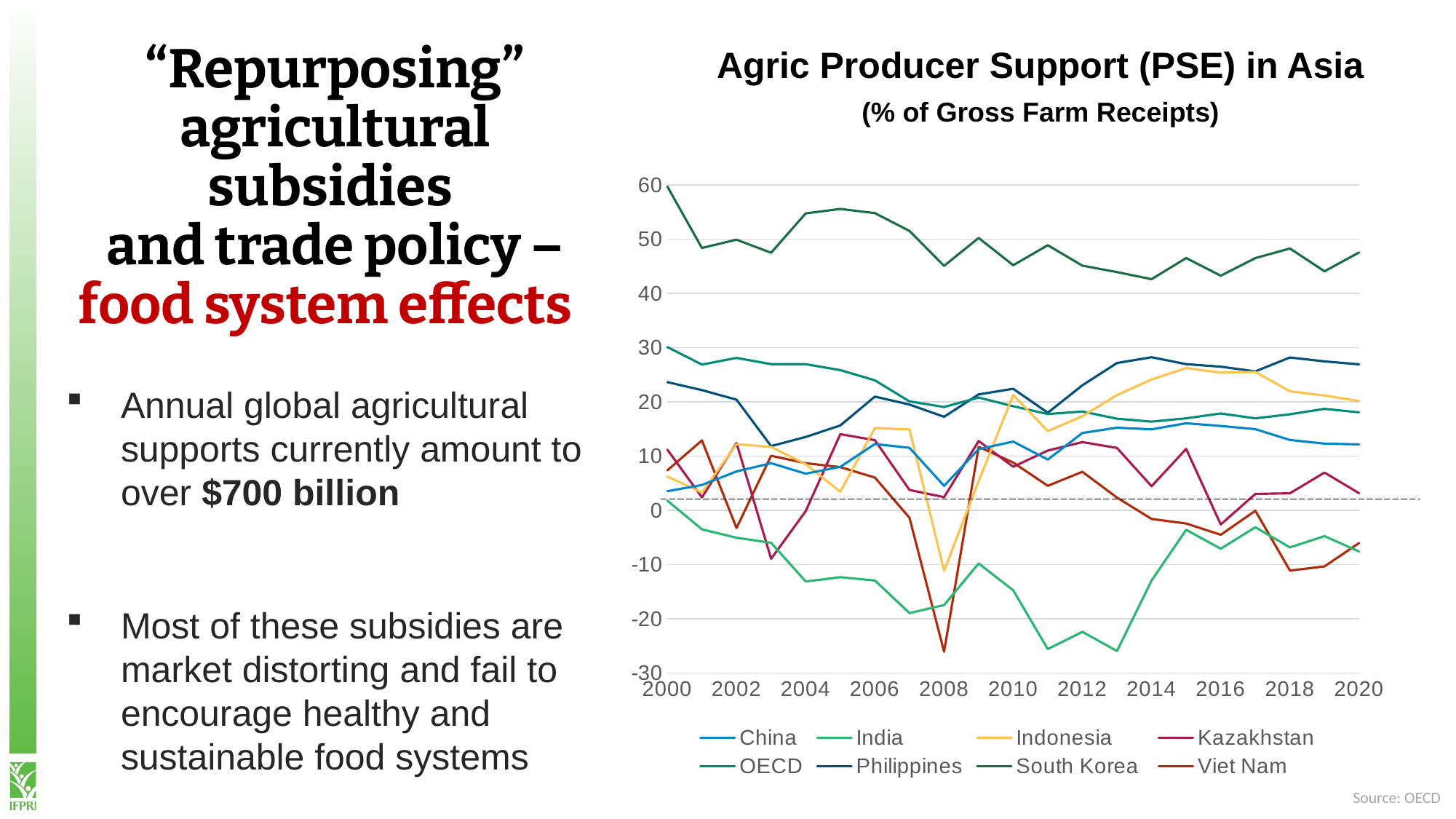

“Repurposing” agricultural subsidies
and trade policy – food system effects
Agric Producer Support (PSE) in Asia
(% of Gross Farm Receipts)

### Chart

| Category | China | India | Indonesia  | Kazakhstan | OECD | Philippines | South Korea  | Viet Nam |
|---|---|---|---|---|---|---|---|---|
Annual global agricultural supports currently amount to over $700 billion

Most of these subsidies are market distorting and fail to encourage healthy and sustainable food systems

Source: OECD